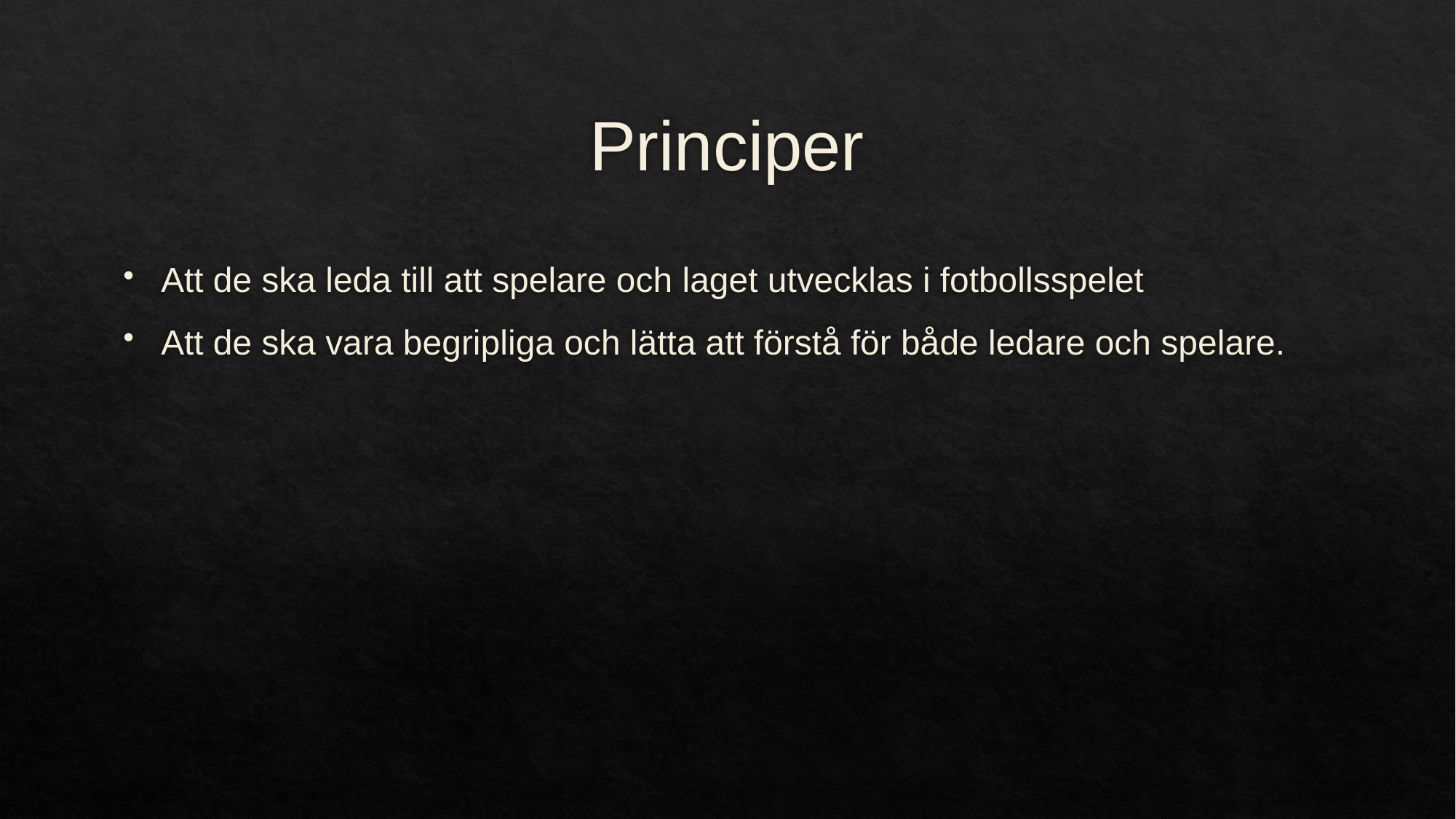

# Principer
Att de ska leda till att spelare och laget utvecklas i fotbollsspelet
Att de ska vara begripliga och lätta att förstå för både ledare och spelare.